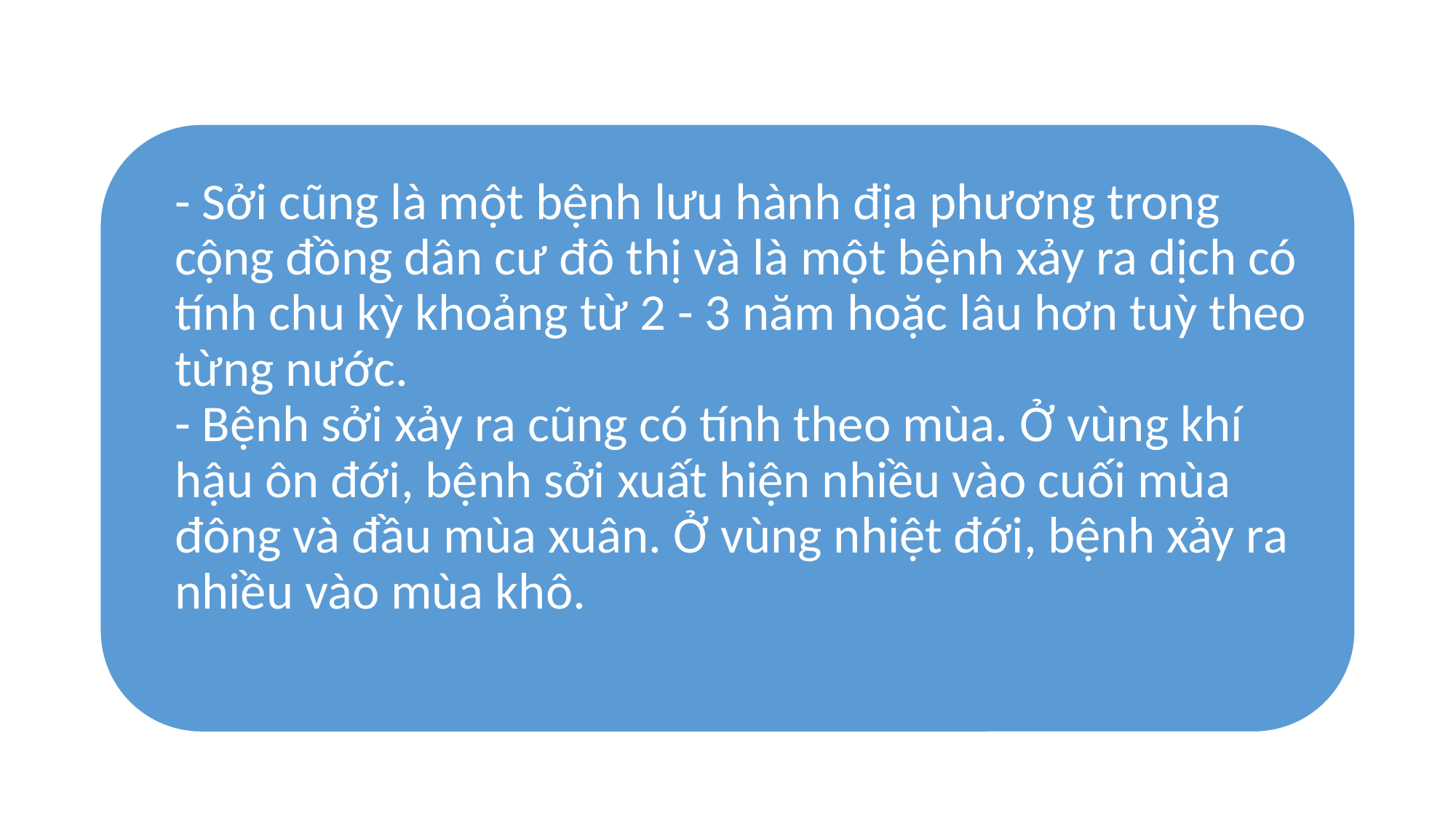

- Sởi cũng là một bệnh lưu hành địa phương trong cộng đồng dân cư đô thị và là một bệnh xảy ra dịch có tính chu kỳ khoảng từ 2 - 3 năm hoặc lâu hơn tuỳ theo từng nước.
- Bệnh sởi xảy ra cũng có tính theo mùa. Ở vùng khí hậu ôn đới, bệnh sởi xuất hiện nhiều vào cuối mùa đông và đầu mùa xuân. Ở vùng nhiệt đới, bệnh xảy ra nhiều vào mùa khô.